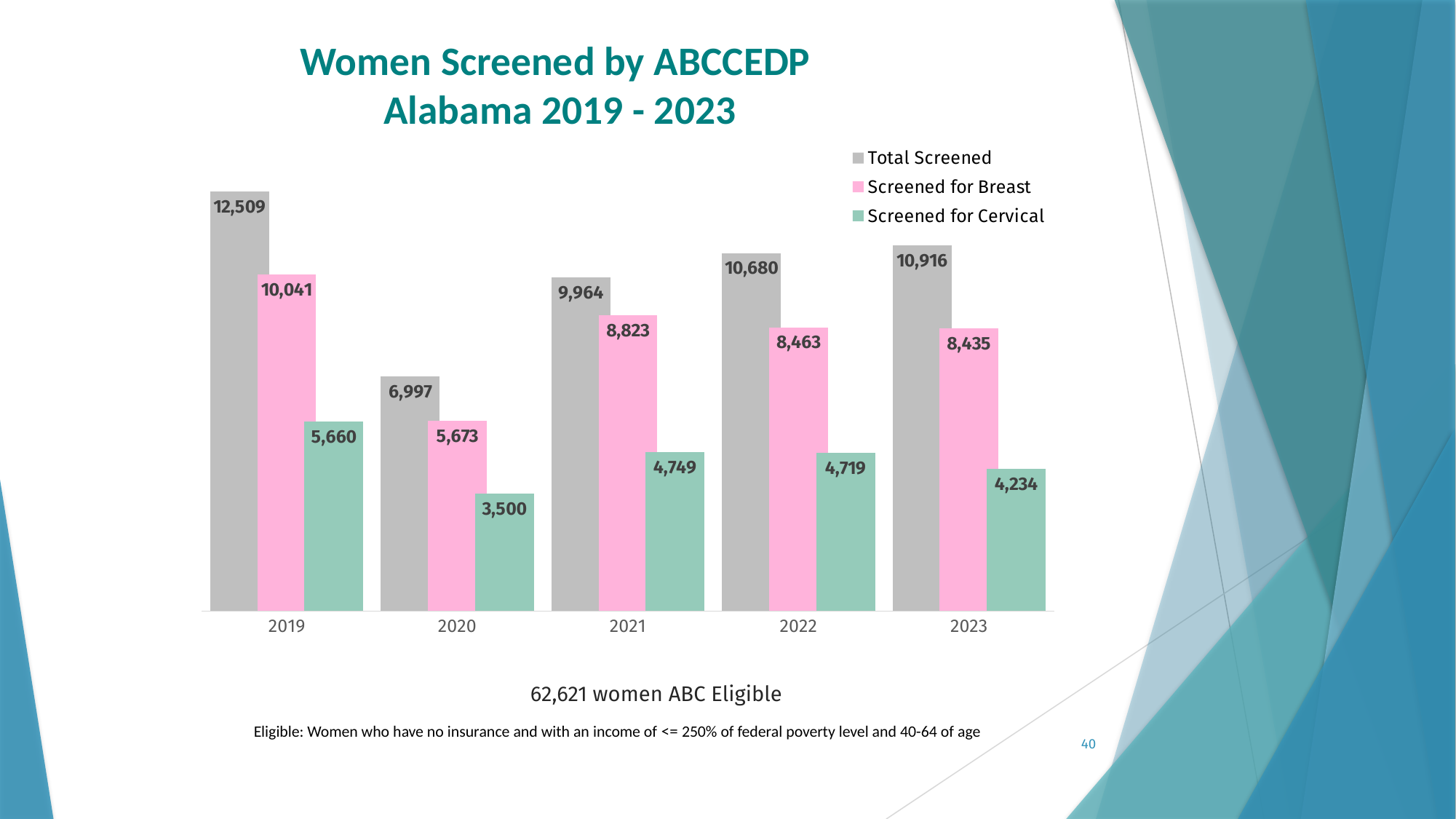

# Women Screened by ABCCEDP Alabama 2019 - 2023

### Chart

| Category | Total Screened | Screened for Breast | Screened for Cervical |
|---|---|---|---|
| 2019 | 12509.0 | 10041.0 | 5660.0 |
| 2020 | 6997.0 | 5673.0 | 3500.0 |
| 2021 | 9964.0 | 8823.0 | 4749.0 |
| 2022 | 10680.0 | 8463.0 | 4719.0 |
| 2023 | 10916.0 | 8435.0 | 4234.0 |
62,621 women ABC Eligible

Eligible: Women who have no insurance and with an income of <= 250% of federal poverty level and 40-64 of age
40